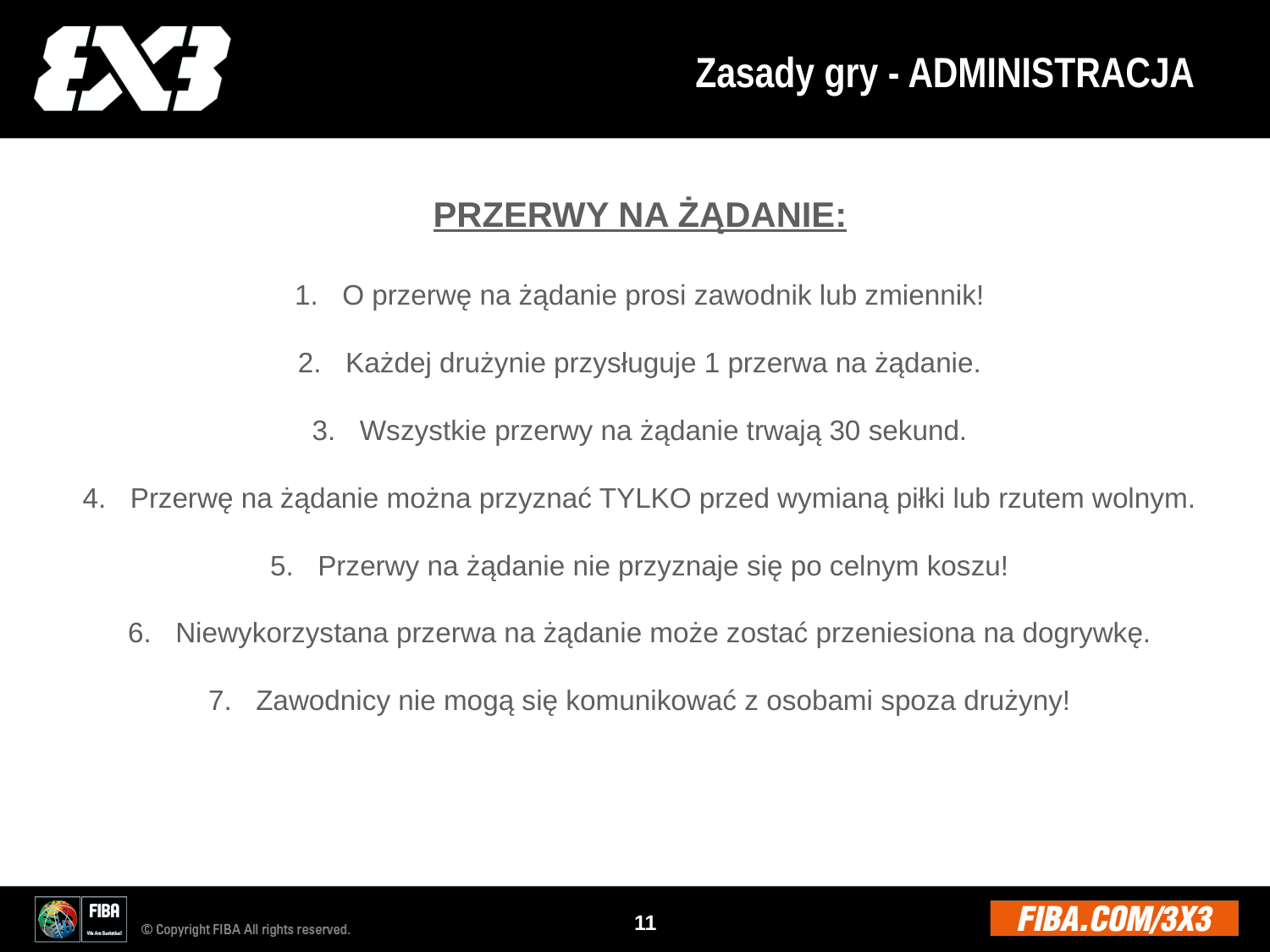

# Zasady gry - ADMINISTRACJA
PRZERWY NA ŻĄDANIE:

O przerwę na żądanie prosi zawodnik lub zmiennik!

Każdej drużynie przysługuje 1 przerwa na żądanie.

Wszystkie przerwy na żądanie trwają 30 sekund.

Przerwę na żądanie można przyznać TYLKO przed wymianą piłki lub rzutem wolnym.

Przerwy na żądanie nie przyznaje się po celnym koszu!

Niewykorzystana przerwa na żądanie może zostać przeniesiona na dogrywkę.

Zawodnicy nie mogą się komunikować z osobami spoza drużyny!